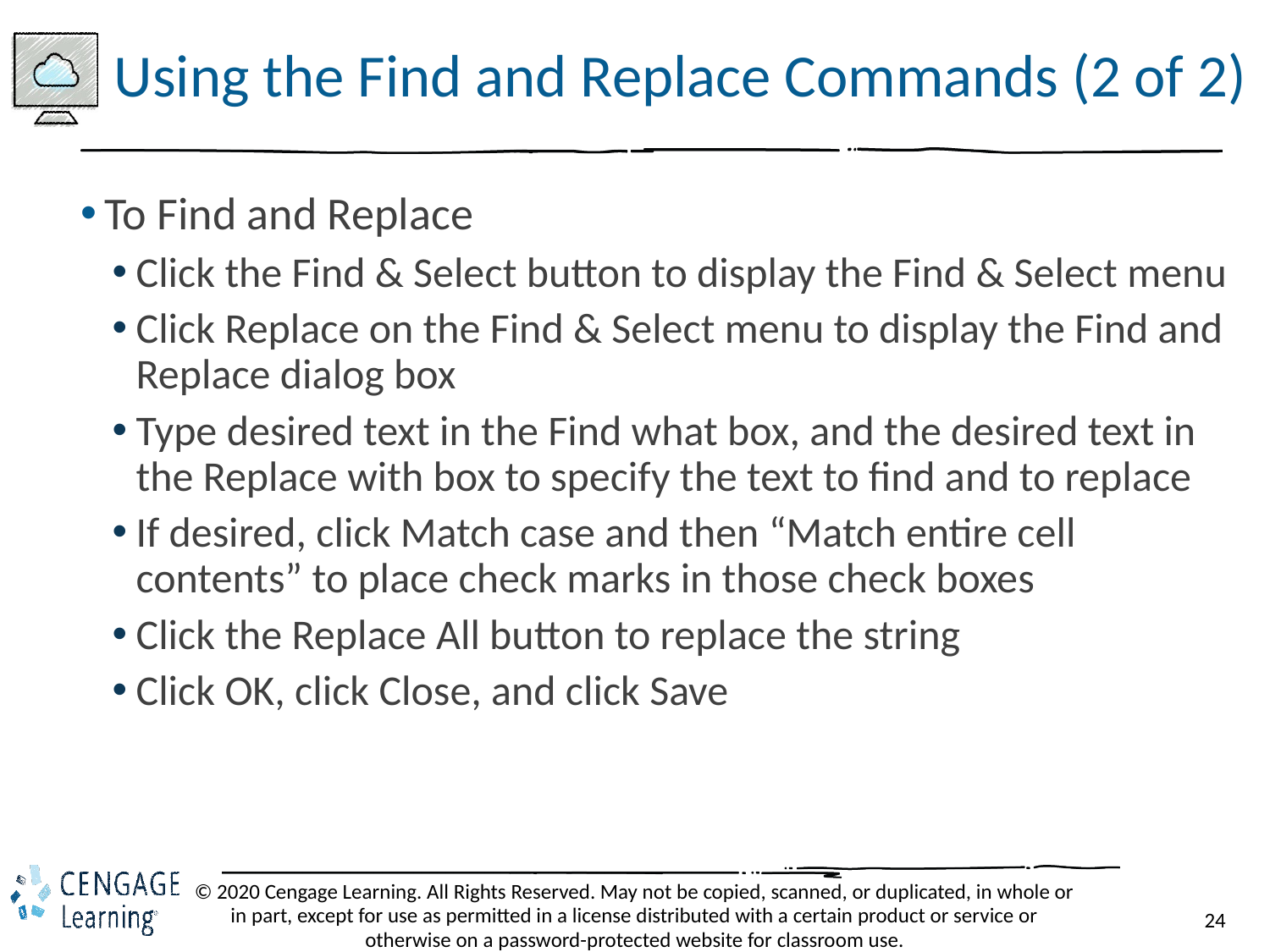

# Using the Find and Replace Commands (2 of 2)
To Find and Replace
Click the Find & Select button to display the Find & Select menu
Click Replace on the Find & Select menu to display the Find and Replace dialog box
Type desired text in the Find what box, and the desired text in the Replace with box to specify the text to find and to replace
If desired, click Match case and then “Match entire cell contents” to place check marks in those check boxes
Click the Replace All button to replace the string
Click OK, click Close, and click Save